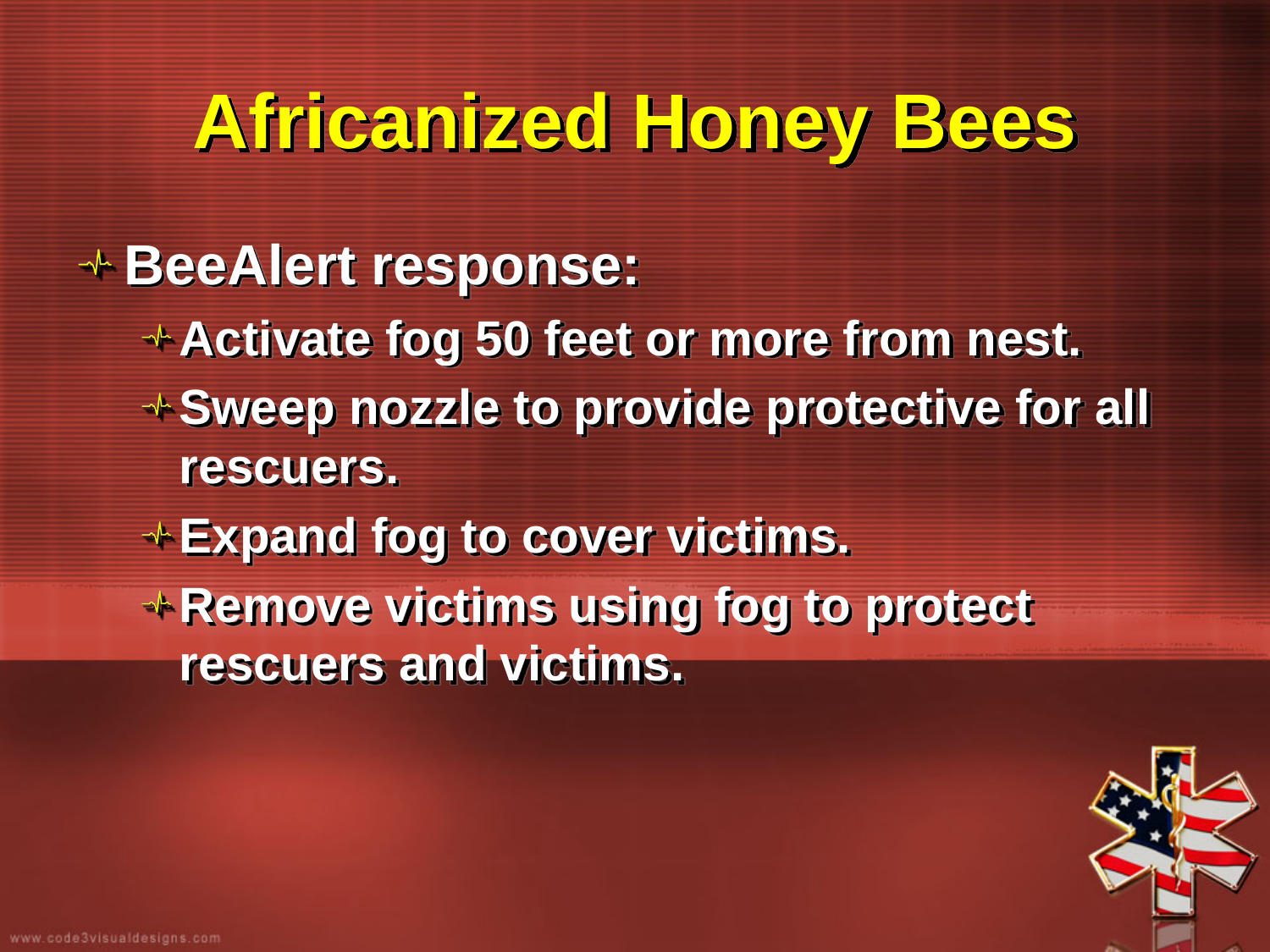

# Africanized Honey Bees
BeeAlert response:
Activate fog 50 feet or more from nest.
Sweep nozzle to provide protective for all rescuers.
Expand fog to cover victims.
Remove victims using fog to protect rescuers and victims.